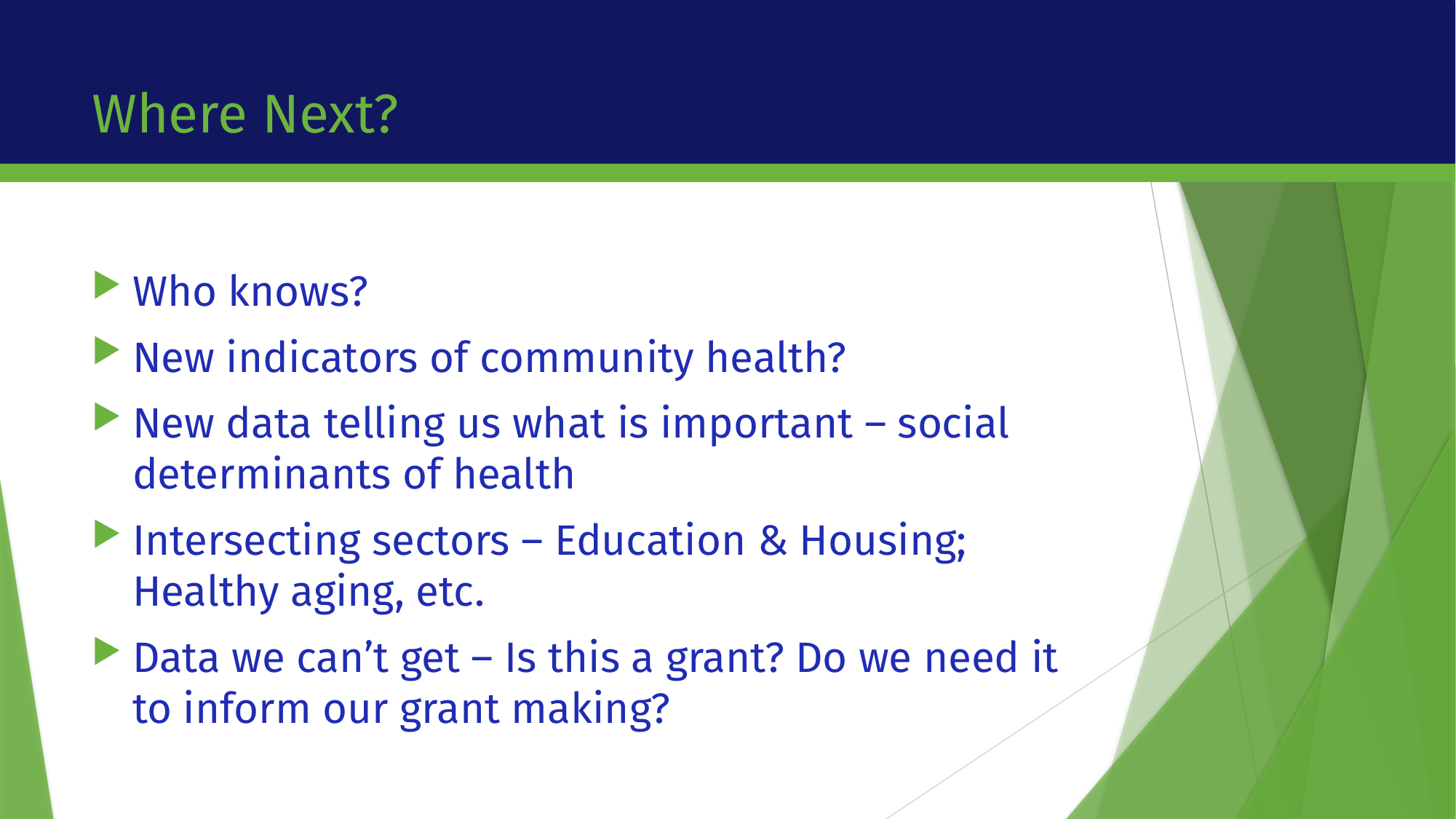

# Where Next?
Who knows?
New indicators of community health?
New data telling us what is important – social determinants of health
Intersecting sectors – Education & Housing; Healthy aging, etc.
Data we can’t get – Is this a grant? Do we need it to inform our grant making?